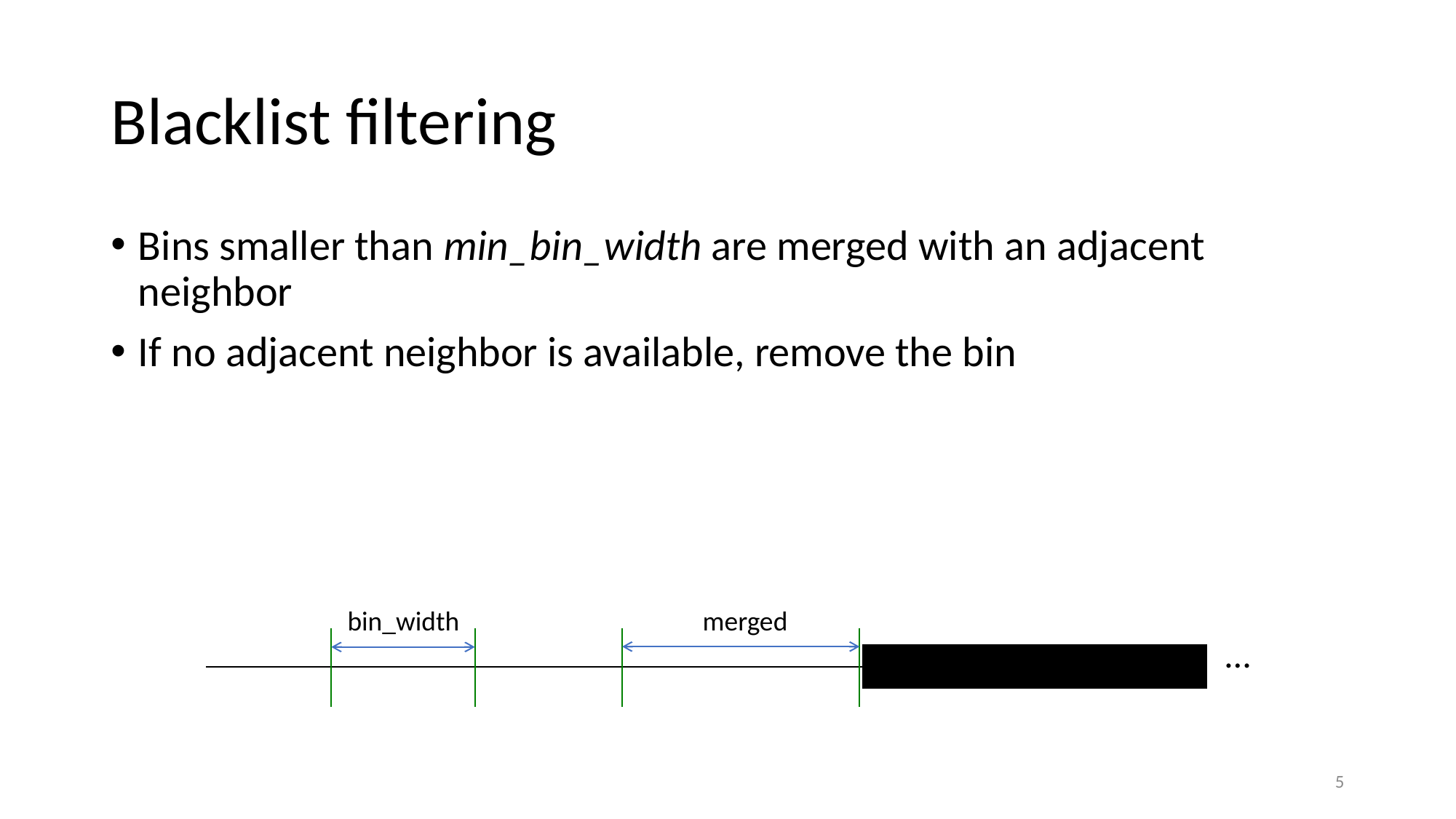

# Blacklist filtering
Bins smaller than min_bin_width are merged with an adjacent neighbor
If no adjacent neighbor is available, remove the bin
bin_width
merged
…

5